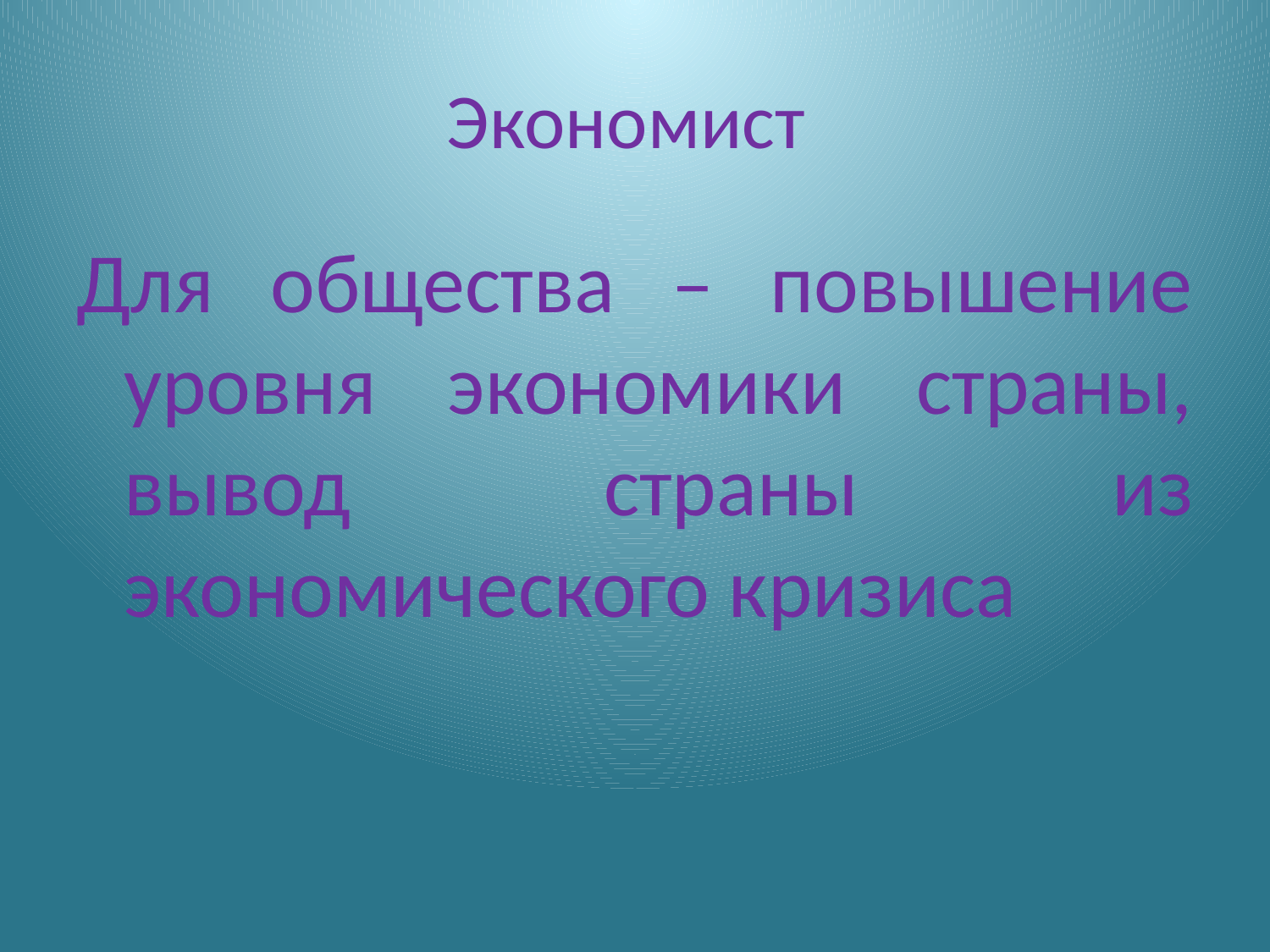

# Экономист
Для общества – повышение уровня экономики страны, вывод страны из экономического кризиса